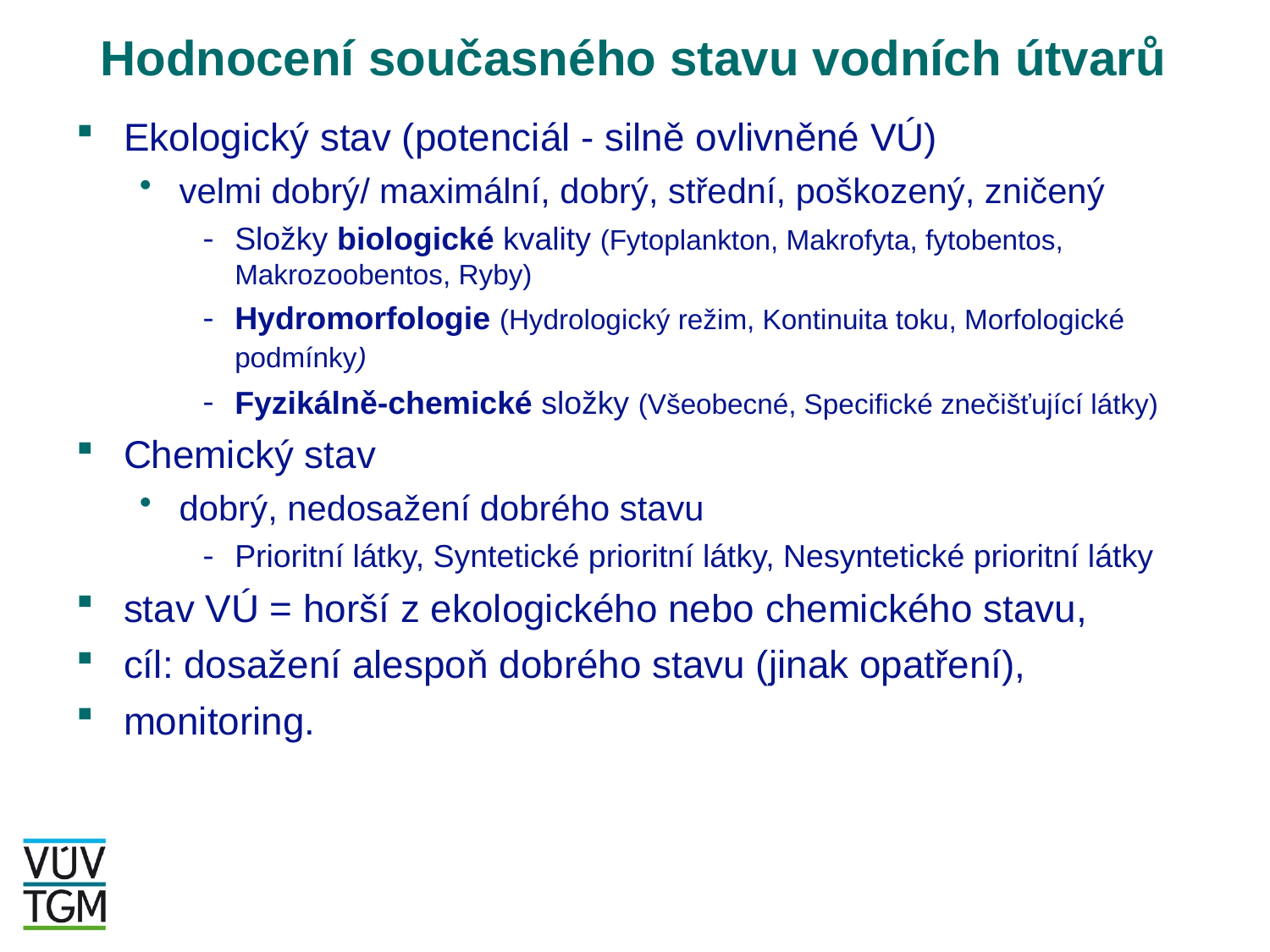

# Hodnocení současného stavu vodních útvarů
Ekologický stav (potenciál - silně ovlivněné VÚ)
velmi dobrý/ maximální, dobrý, střední, poškozený, zničený
Složky biologické kvality (Fytoplankton, Makrofyta, fytobentos, Makrozoobentos, Ryby)
Hydromorfologie (Hydrologický režim, Kontinuita toku, Morfologické podmínky)
Fyzikálně-chemické složky (Všeobecné, Specifické znečišťující látky)
Chemický stav
dobrý, nedosažení dobrého stavu
Prioritní látky, Syntetické prioritní látky, Nesyntetické prioritní látky
stav VÚ = horší z ekologického nebo chemického stavu,
cíl: dosažení alespoň dobrého stavu (jinak opatření),
monitoring.